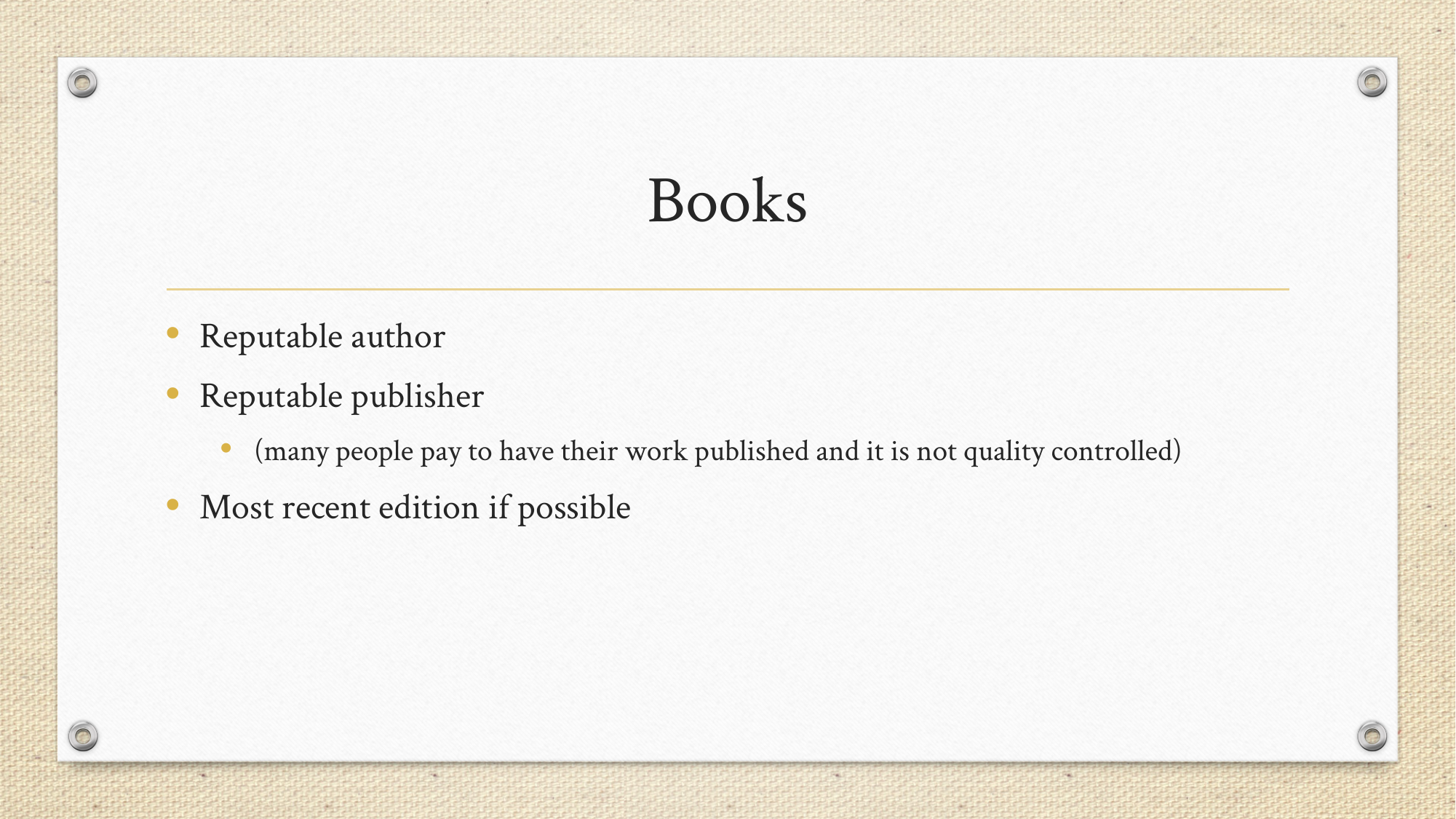

# Books
Reputable author
Reputable publisher
(many people pay to have their work published and it is not quality controlled)
Most recent edition if possible